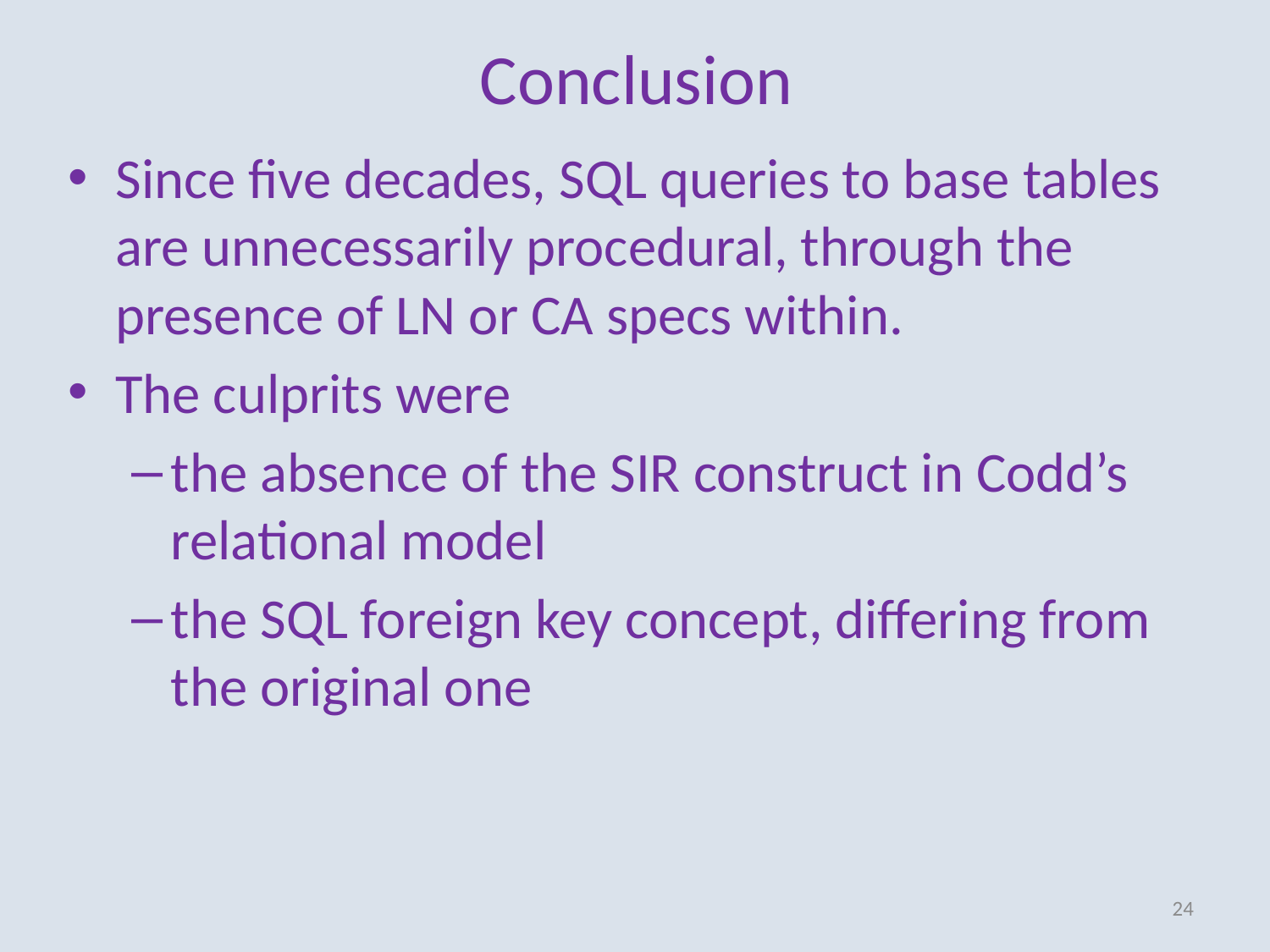

# Conclusion
Since five decades, SQL queries to base tables are unnecessarily procedural, through the presence of LN or CA specs within.
The culprits were
the absence of the SIR construct in Codd’s relational model
the SQL foreign key concept, differing from the original one

24